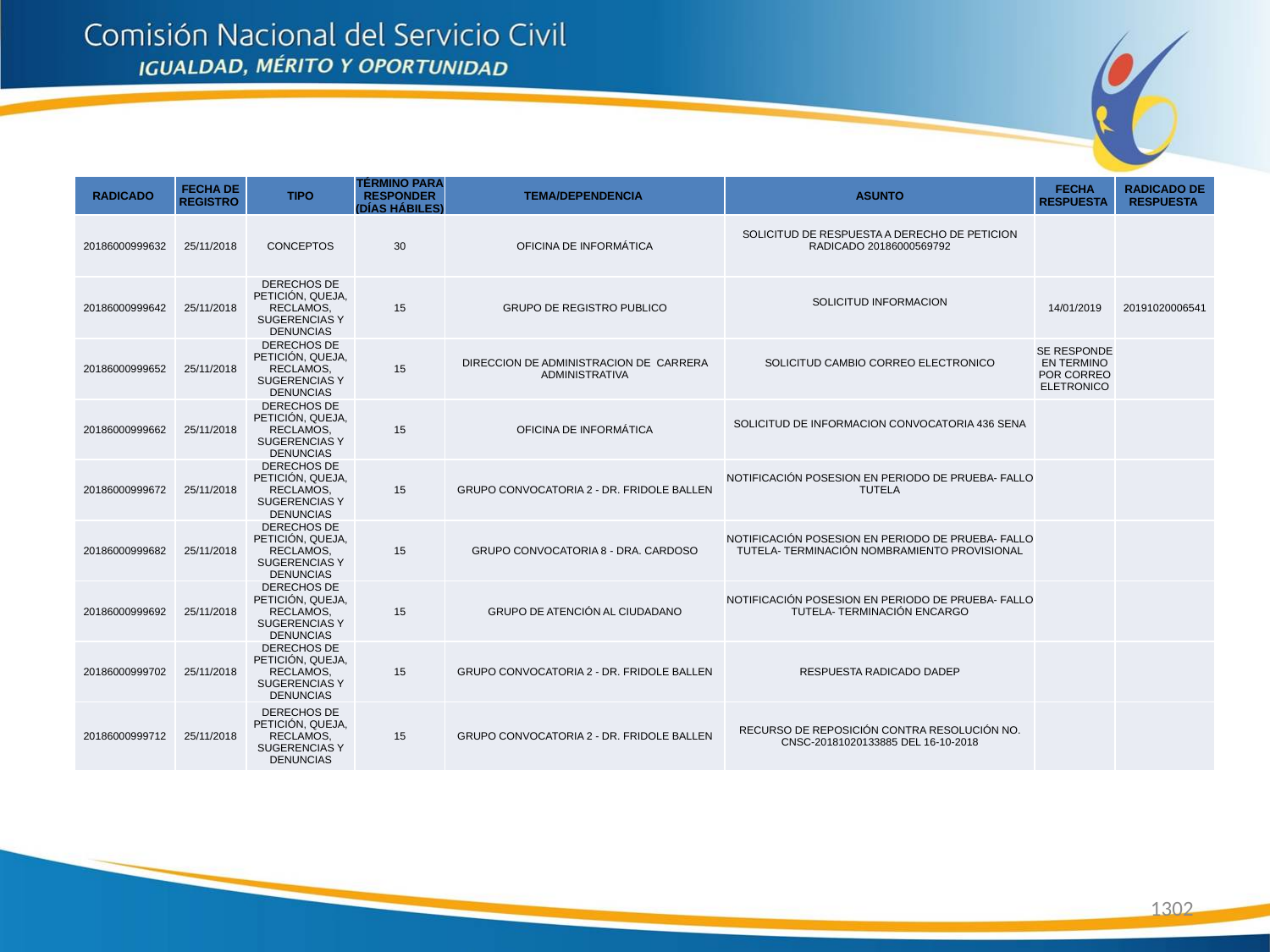

| RADICADO | FECHA DE REGISTRO | TIPO | TÉRMINO PARA RESPONDER (DÍAS HÁBILES) | TEMA/DEPENDENCIA | ASUNTO | FECHA RESPUESTA | RADICADO DE RESPUESTA |
| --- | --- | --- | --- | --- | --- | --- | --- |
| 20186000999632 | 25/11/2018 | CONCEPTOS | 30 | OFICINA DE INFORMÁTICA | SOLICITUD DE RESPUESTA A DERECHO DE PETICION RADICADO 20186000569792 |  |  |
| 20186000999642 | 25/11/2018 | DERECHOS DE PETICIÓN, QUEJA, RECLAMOS, SUGERENCIAS Y DENUNCIAS | 15 | GRUPO DE REGISTRO PUBLICO | SOLICITUD INFORMACION | 14/01/2019 | 20191020006541 |
| 20186000999652 | 25/11/2018 | DERECHOS DE PETICIÓN, QUEJA, RECLAMOS, SUGERENCIAS Y DENUNCIAS | 15 | DIRECCION DE ADMINISTRACION DE CARRERA ADMINISTRATIVA | SOLICITUD CAMBIO CORREO ELECTRONICO | SE RESPONDE EN TERMINO POR CORREO ELETRONICO |  |
| 20186000999662 | 25/11/2018 | DERECHOS DE PETICIÓN, QUEJA, RECLAMOS, SUGERENCIAS Y DENUNCIAS | 15 | OFICINA DE INFORMÁTICA | SOLICITUD DE INFORMACION CONVOCATORIA 436 SENA |  |  |
| 20186000999672 | 25/11/2018 | DERECHOS DE PETICIÓN, QUEJA, RECLAMOS, SUGERENCIAS Y DENUNCIAS | 15 | GRUPO CONVOCATORIA 2 - DR. FRIDOLE BALLEN | NOTIFICACIÓN POSESION EN PERIODO DE PRUEBA- FALLO TUTELA |  |  |
| 20186000999682 | 25/11/2018 | DERECHOS DE PETICIÓN, QUEJA, RECLAMOS, SUGERENCIAS Y DENUNCIAS | 15 | GRUPO CONVOCATORIA 8 - DRA. CARDOSO | NOTIFICACIÓN POSESION EN PERIODO DE PRUEBA- FALLO TUTELA- TERMINACIÓN NOMBRAMIENTO PROVISIONAL |  |  |
| 20186000999692 | 25/11/2018 | DERECHOS DE PETICIÓN, QUEJA, RECLAMOS, SUGERENCIAS Y DENUNCIAS | 15 | GRUPO DE ATENCIÓN AL CIUDADANO | NOTIFICACIÓN POSESION EN PERIODO DE PRUEBA- FALLO TUTELA- TERMINACIÓN ENCARGO |  |  |
| 20186000999702 | 25/11/2018 | DERECHOS DE PETICIÓN, QUEJA, RECLAMOS, SUGERENCIAS Y DENUNCIAS | 15 | GRUPO CONVOCATORIA 2 - DR. FRIDOLE BALLEN | RESPUESTA RADICADO DADEP |  |  |
| 20186000999712 | 25/11/2018 | DERECHOS DE PETICIÓN, QUEJA, RECLAMOS, SUGERENCIAS Y DENUNCIAS | 15 | GRUPO CONVOCATORIA 2 - DR. FRIDOLE BALLEN | RECURSO DE REPOSICIÓN CONTRA RESOLUCIÓN NO. CNSC-20181020133885 DEL 16-10-2018 |  |  |
1302